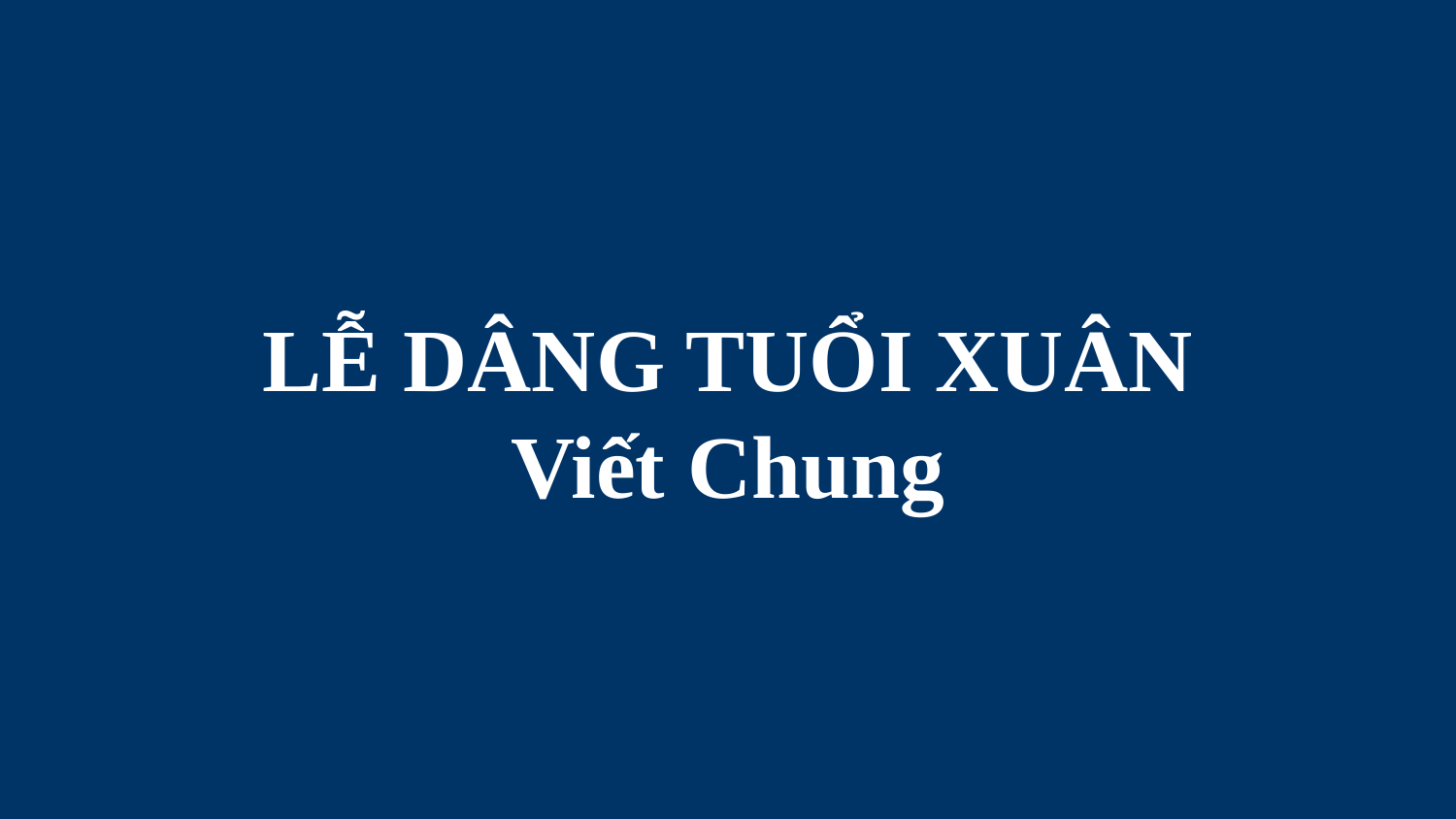

# LỄ DÂNG TUỔI XUÂN Viết Chung